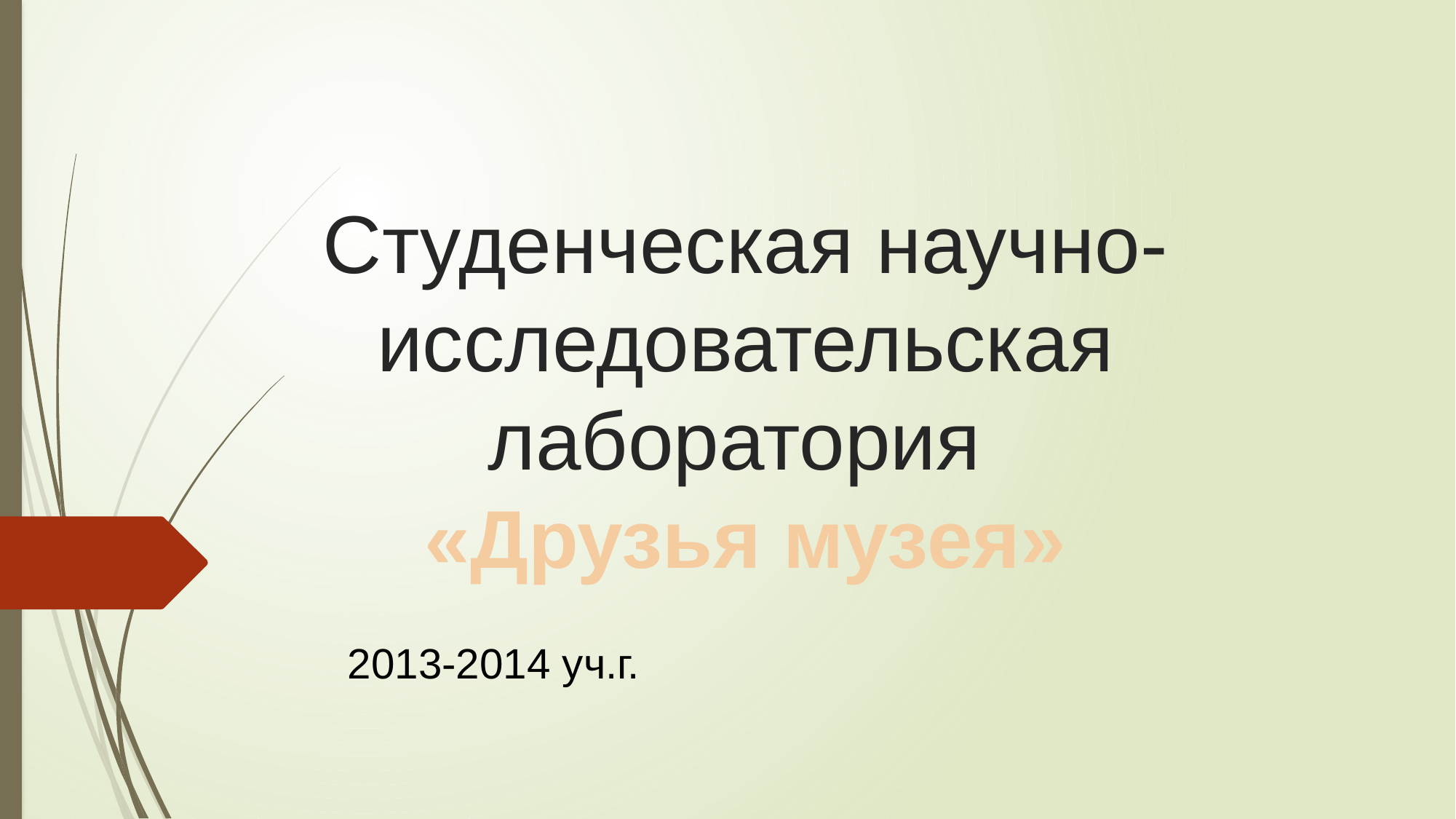

# Студенческая научно-исследовательская лаборатория «Друзья музея»

2013-2014 уч.г.